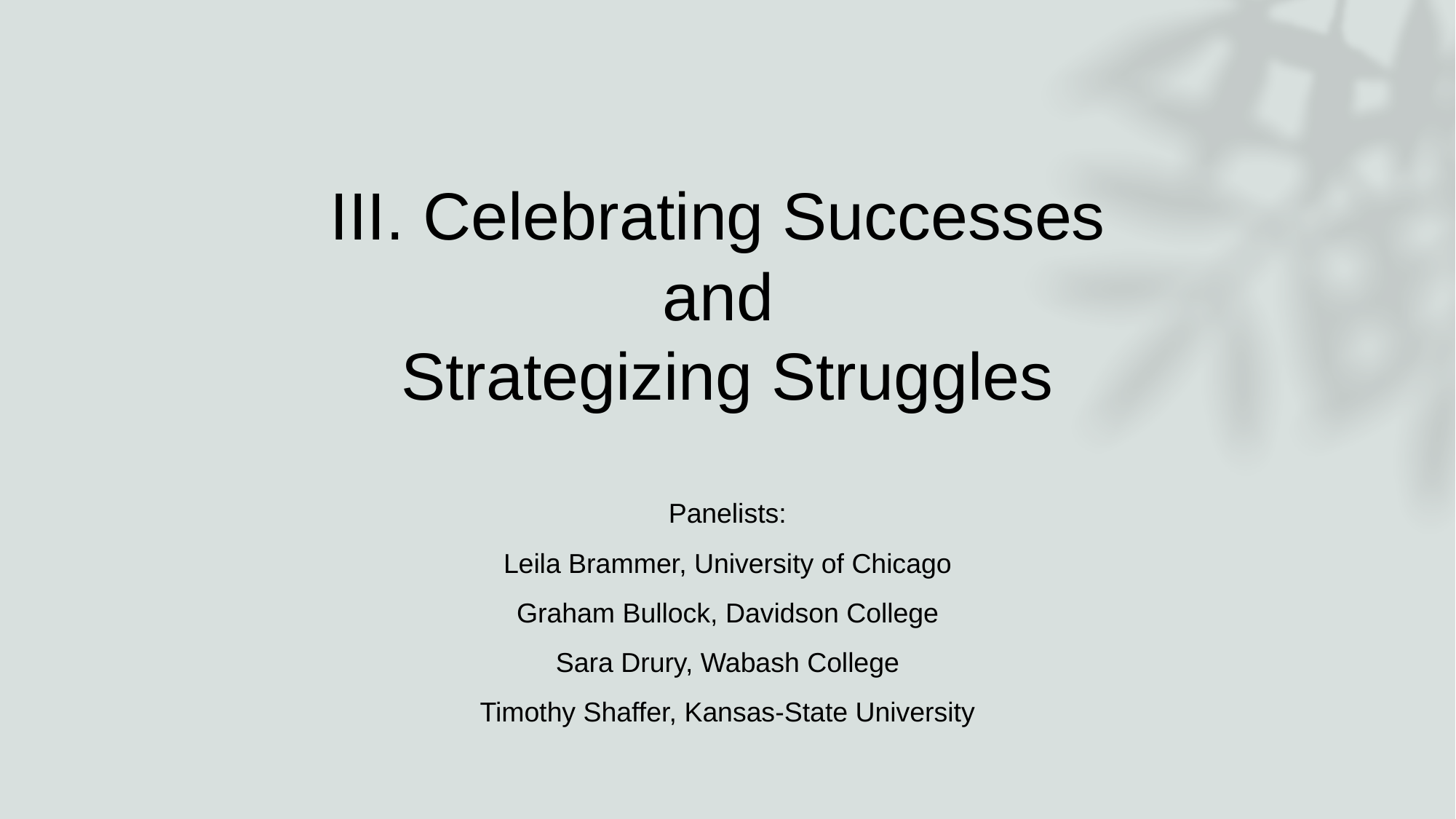

# III. Celebrating Successes and Strategizing Struggles
Panelists:
Leila Brammer, University of Chicago
Graham Bullock, Davidson College
Sara Drury, Wabash College
Timothy Shaffer, Kansas-State University